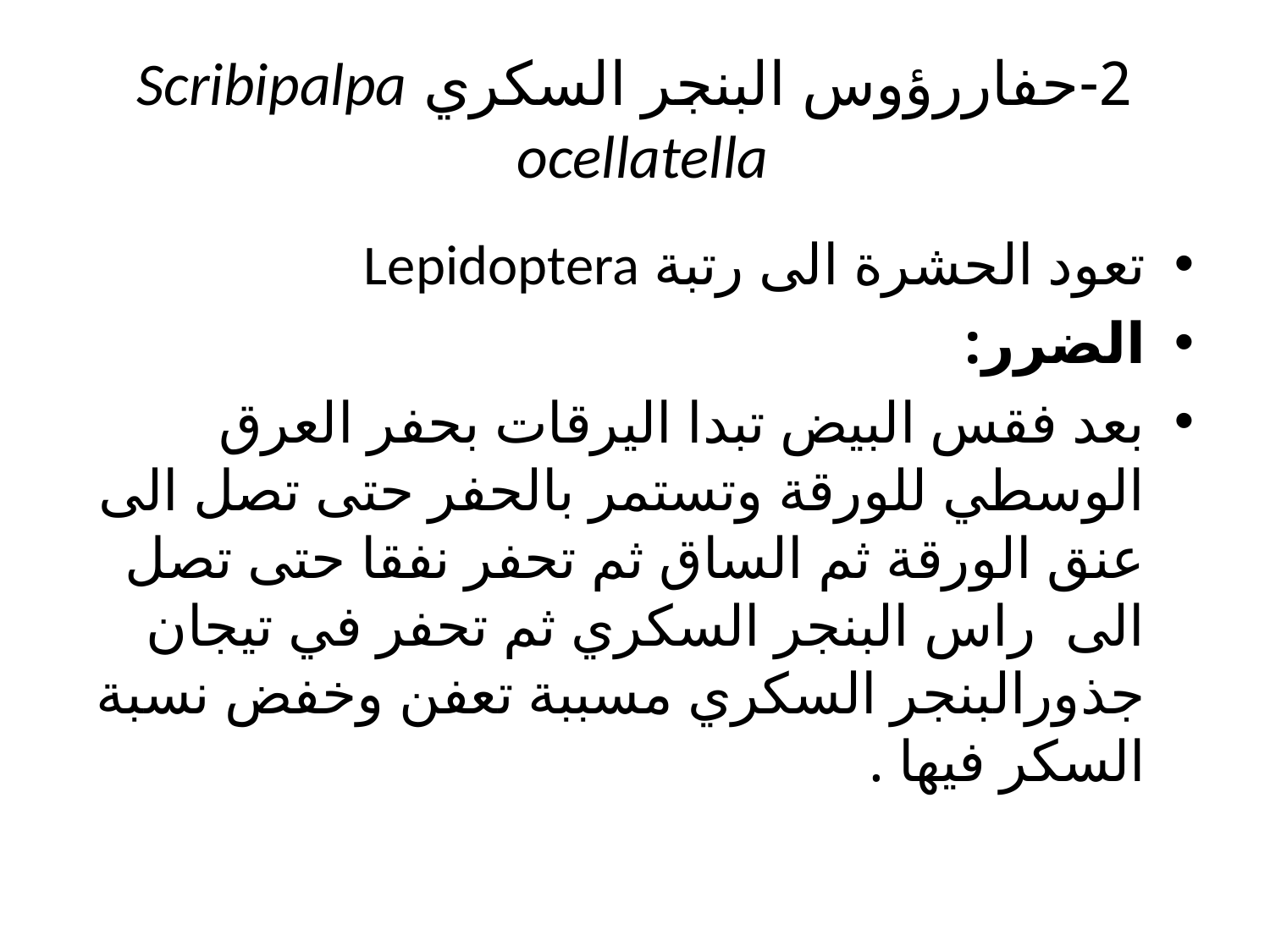

# 2-حفاررؤوس البنجر السكري Scribipalpa ocellatella
تعود الحشرة الى رتبة Lepidoptera
الضرر:
بعد فقس البيض تبدا اليرقات بحفر العرق الوسطي للورقة وتستمر بالحفر حتى تصل الى عنق الورقة ثم الساق ثم تحفر نفقا حتى تصل الى  راس البنجر السكري ثم تحفر في تيجان جذورالبنجر السكري مسببة تعفن وخفض نسبة السكر فيها .